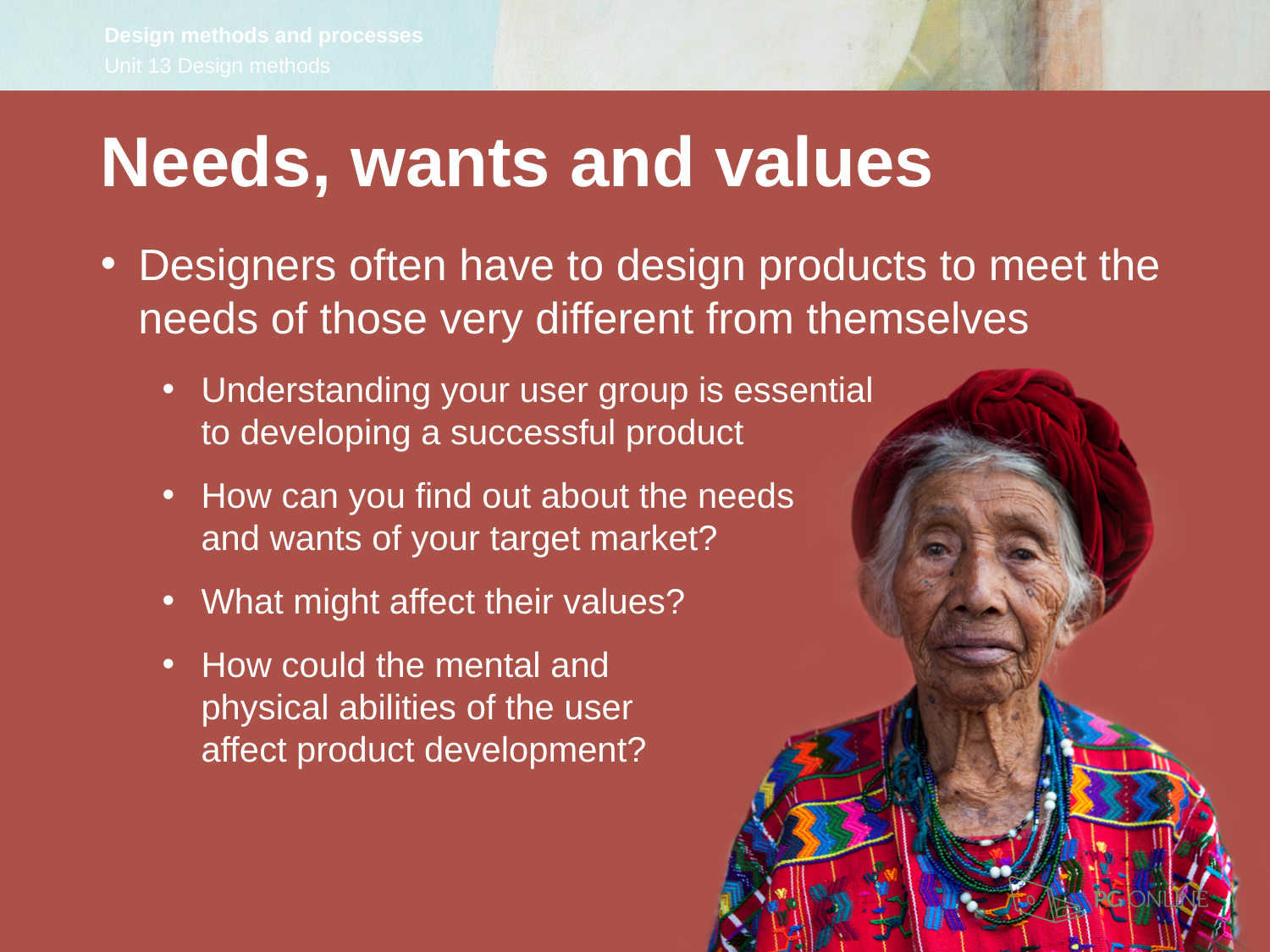

Needs, wants and values
Designers often have to design products to meet the needs of those very different from themselves
Understanding your user group is essential
to developing a successful product
How can you find out about the needs
and wants of your target market?
What might affect their values?
How could the mental and
physical abilities of the user
affect product development?